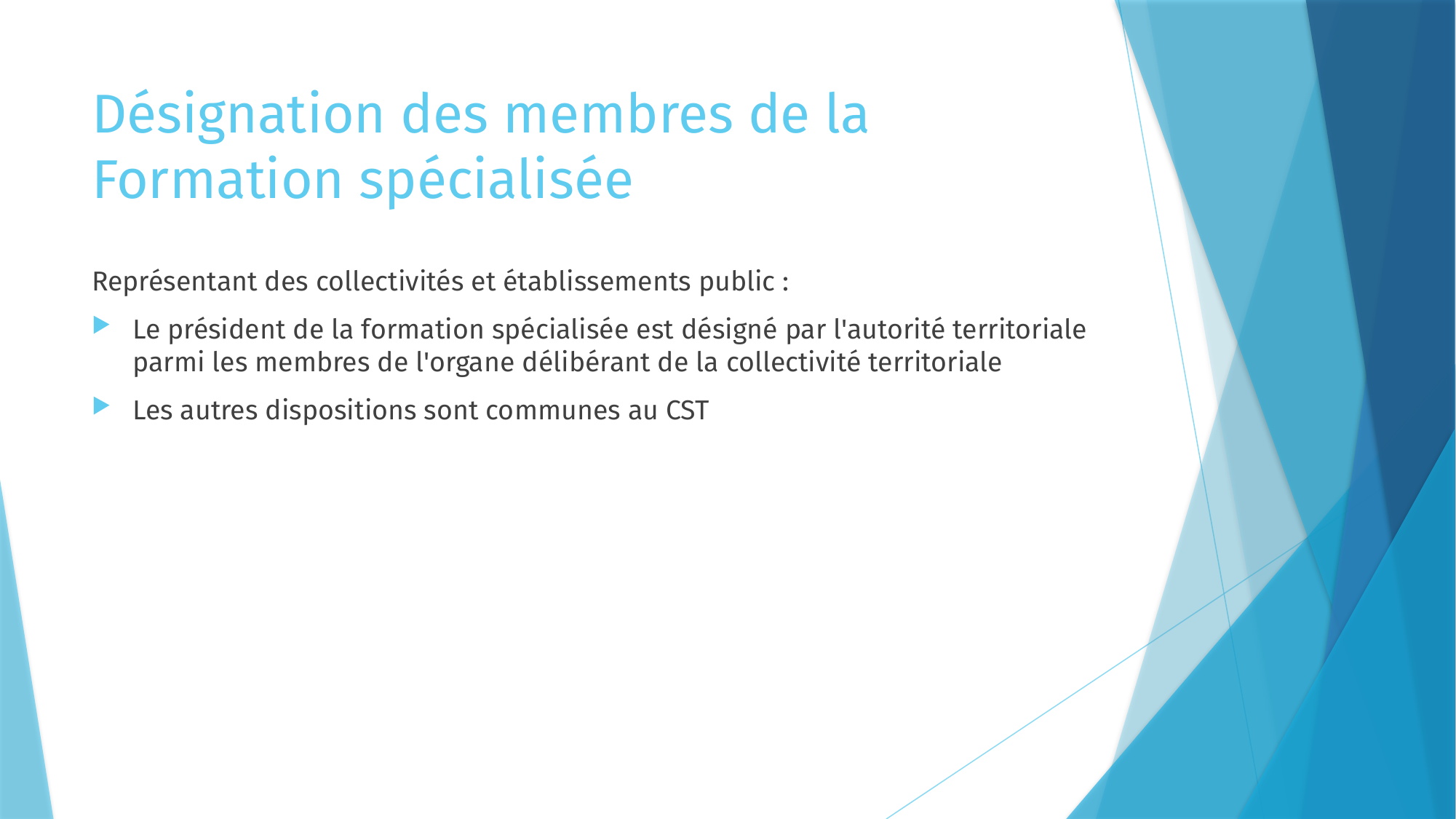

# Désignation des membres de la Formation spécialisée
Représentant des collectivités et établissements public :
Le président de la formation spécialisée est désigné par l'autorité territoriale parmi les membres de l'organe délibérant de la collectivité territoriale
Les autres dispositions sont communes au CST